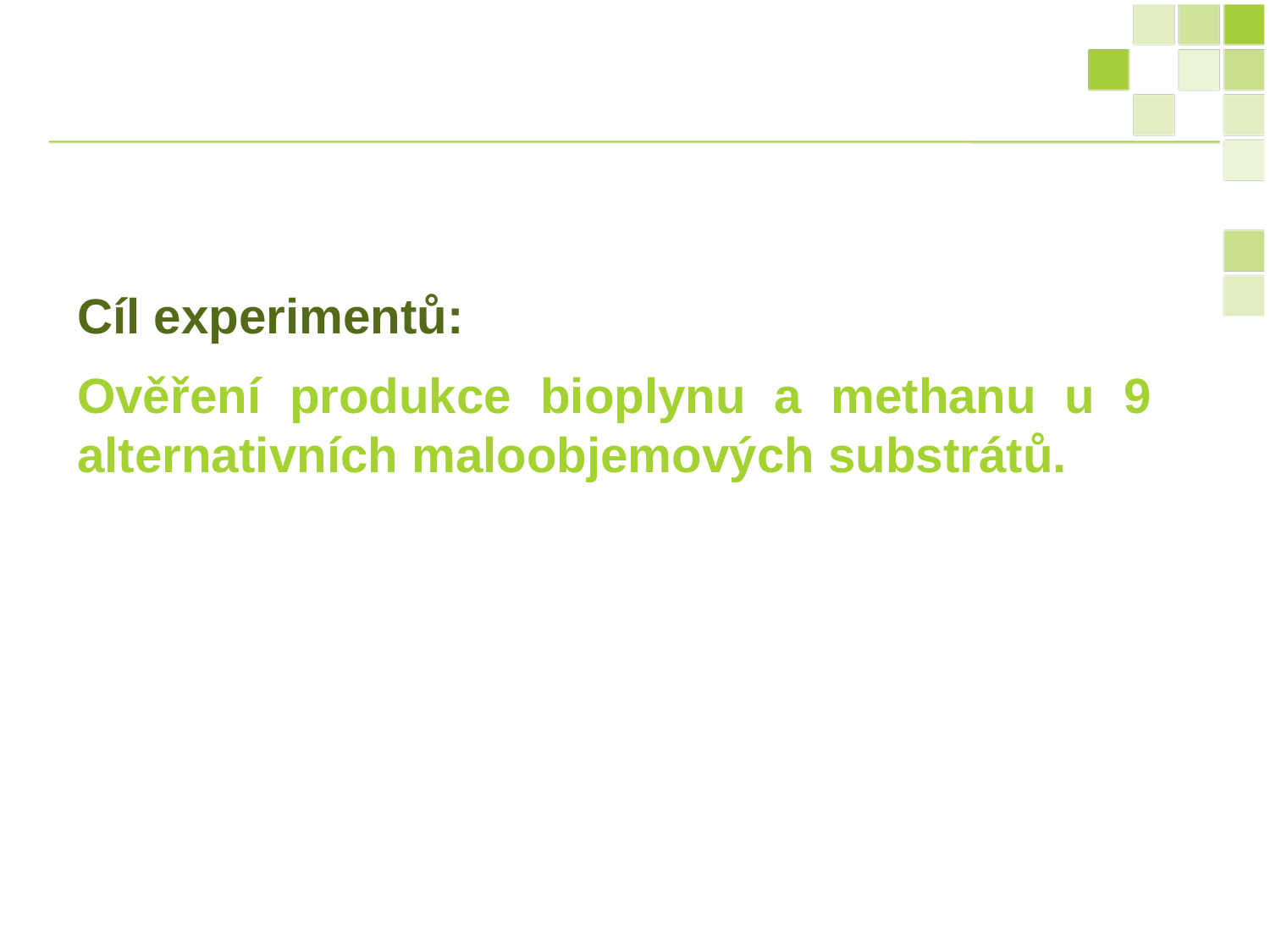

Cíl experimentů:
Ověření produkce bioplynu a methanu u 9 alternativních maloobjemových substrátů.